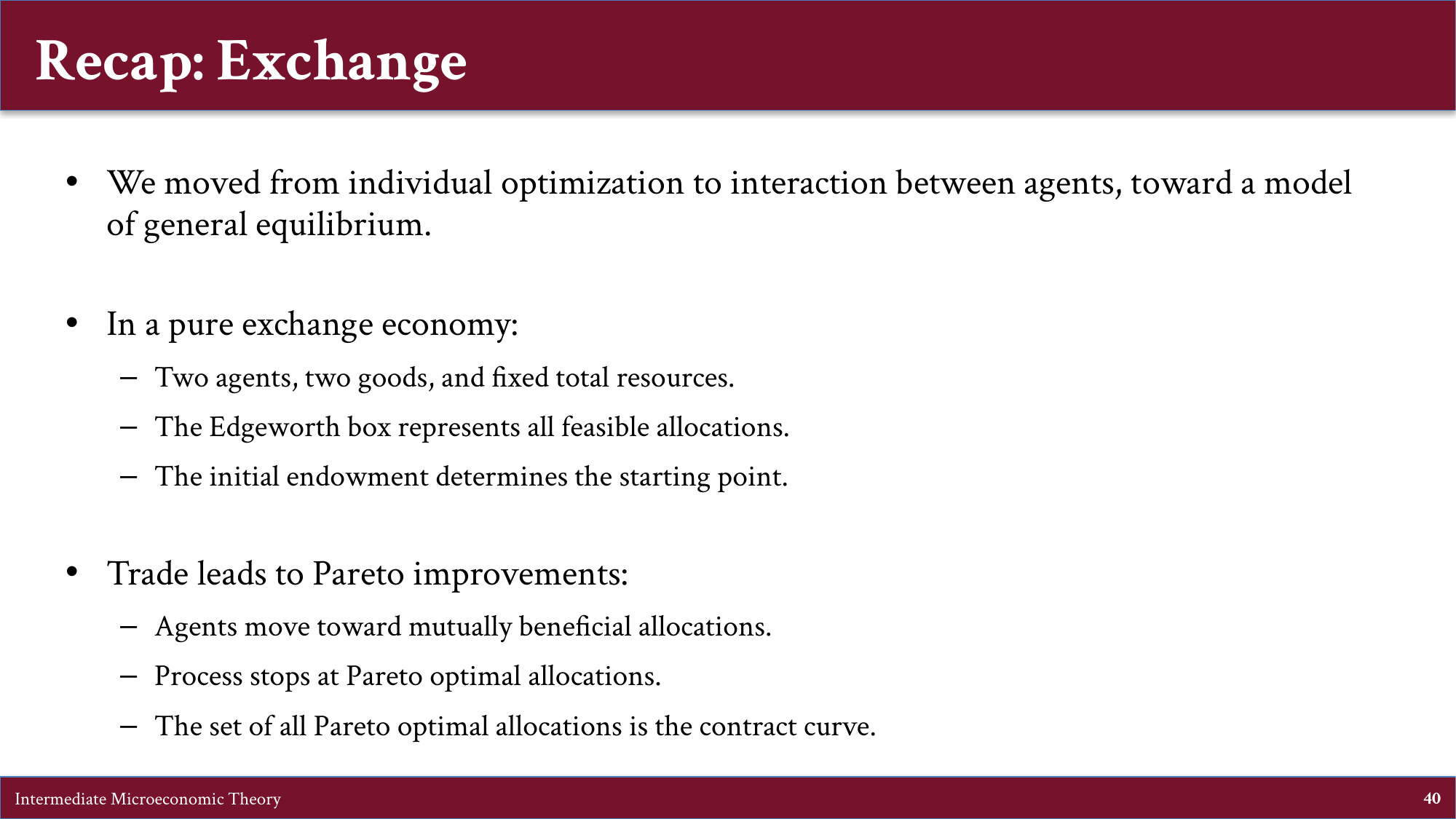

# Recap: Exchange
We moved from individual optimization to interaction between agents, toward a model of general equilibrium.

In a pure exchange economy:
Two agents, two goods, and fixed total resources.
The Edgeworth box represents all feasible allocations.
The initial endowment determines the starting point.

Trade leads to Pareto improvements:
Agents move toward mutually beneficial allocations.
Process stops at Pareto optimal allocations.
The set of all Pareto optimal allocations is the contract curve.

 Intermediate Microeconomic Theory
40